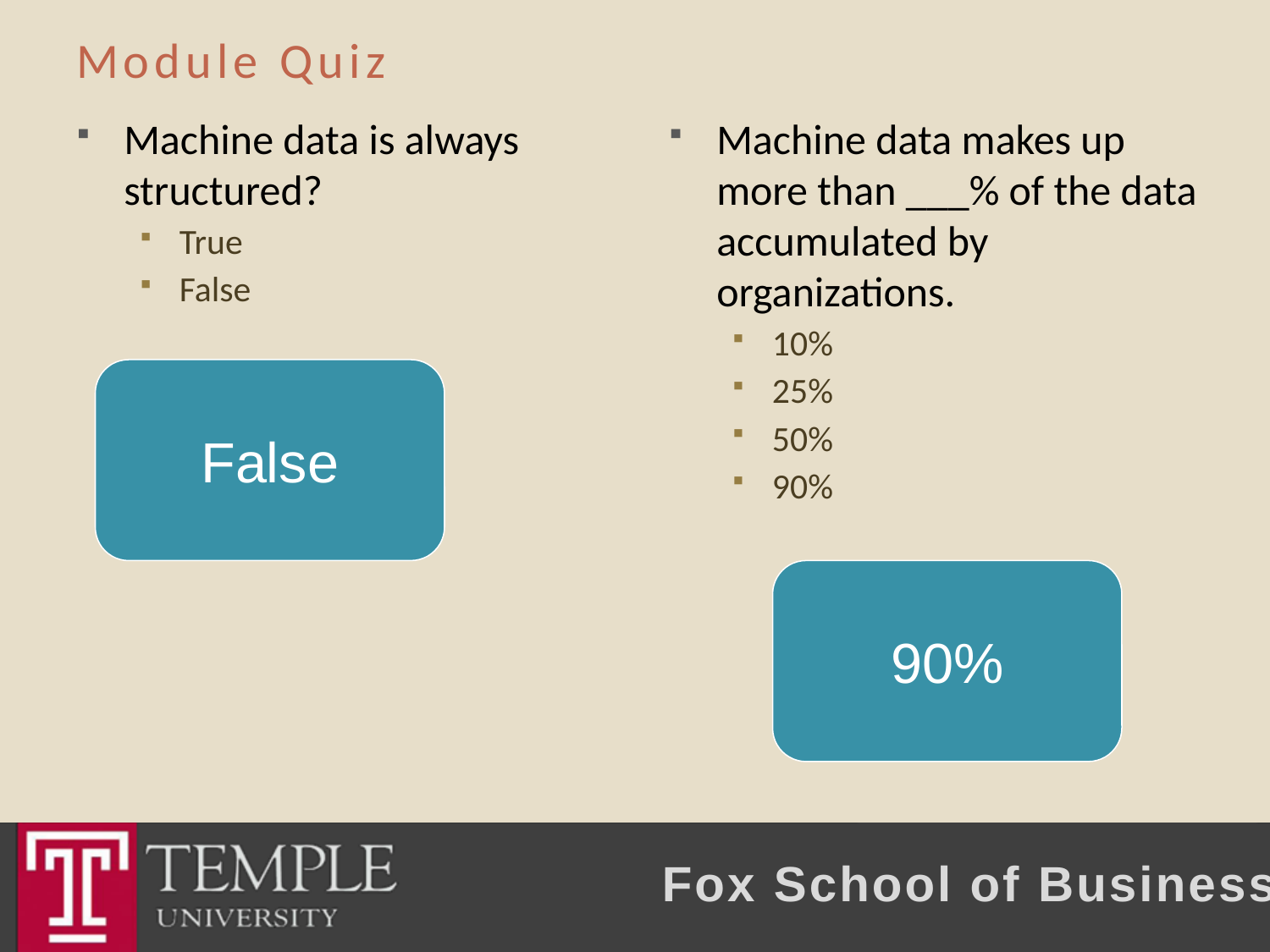

# Module Quiz
Machine data is always structured?
True
False
Machine data makes up more than ___% of the data accumulated by organizations.
10%
25%
50%
90%
False
90%